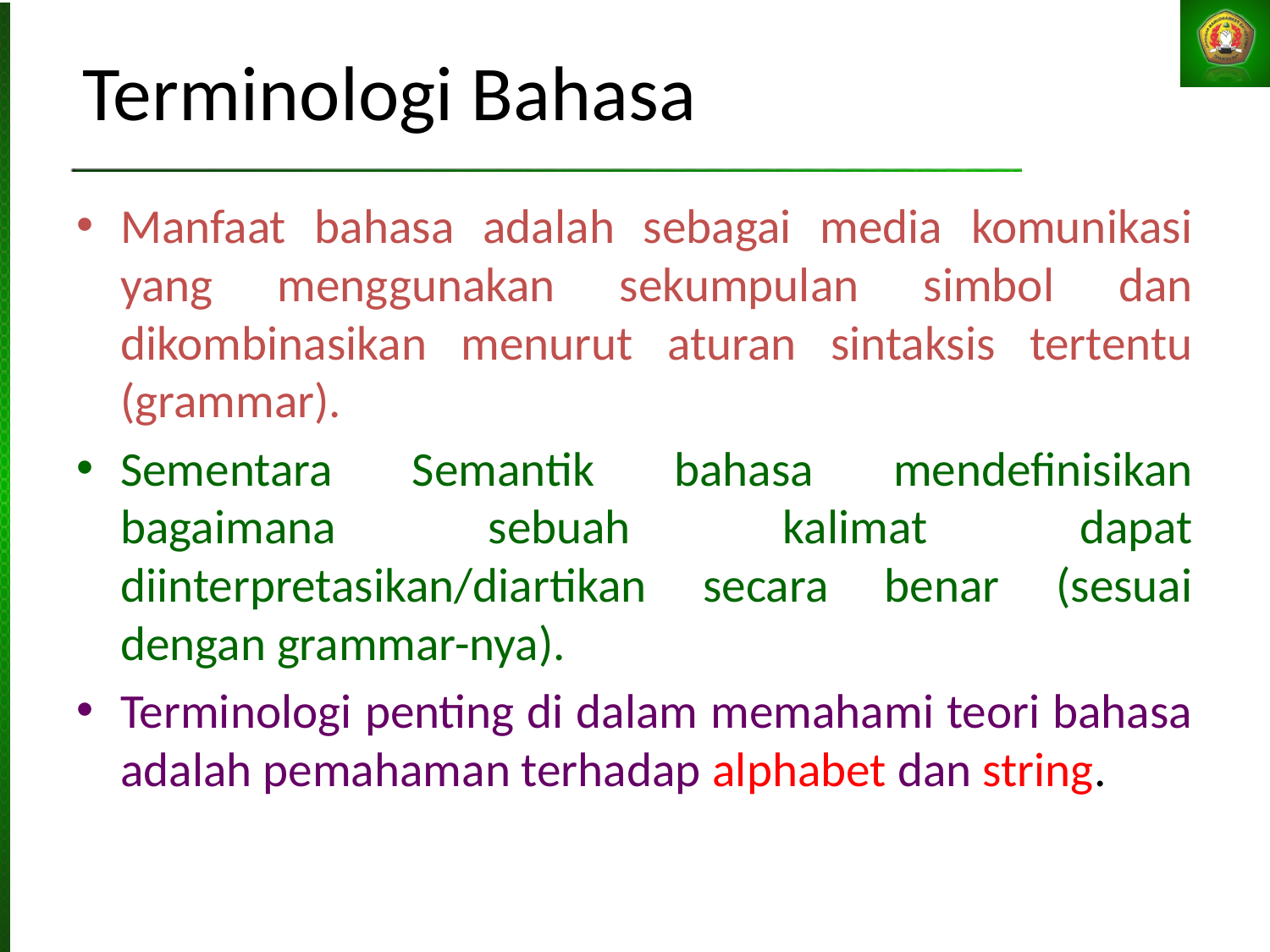

# Terminologi Bahasa
Manfaat bahasa adalah sebagai media komunikasi yang menggunakan sekumpulan simbol dan dikombinasikan menurut aturan sintaksis tertentu (grammar).
Sementara Semantik bahasa mendefinisikan bagaimana sebuah kalimat dapat diinterpretasikan/diartikan secara benar (sesuai dengan grammar-nya).
Terminologi penting di dalam memahami teori bahasa adalah pemahaman terhadap alphabet dan string.